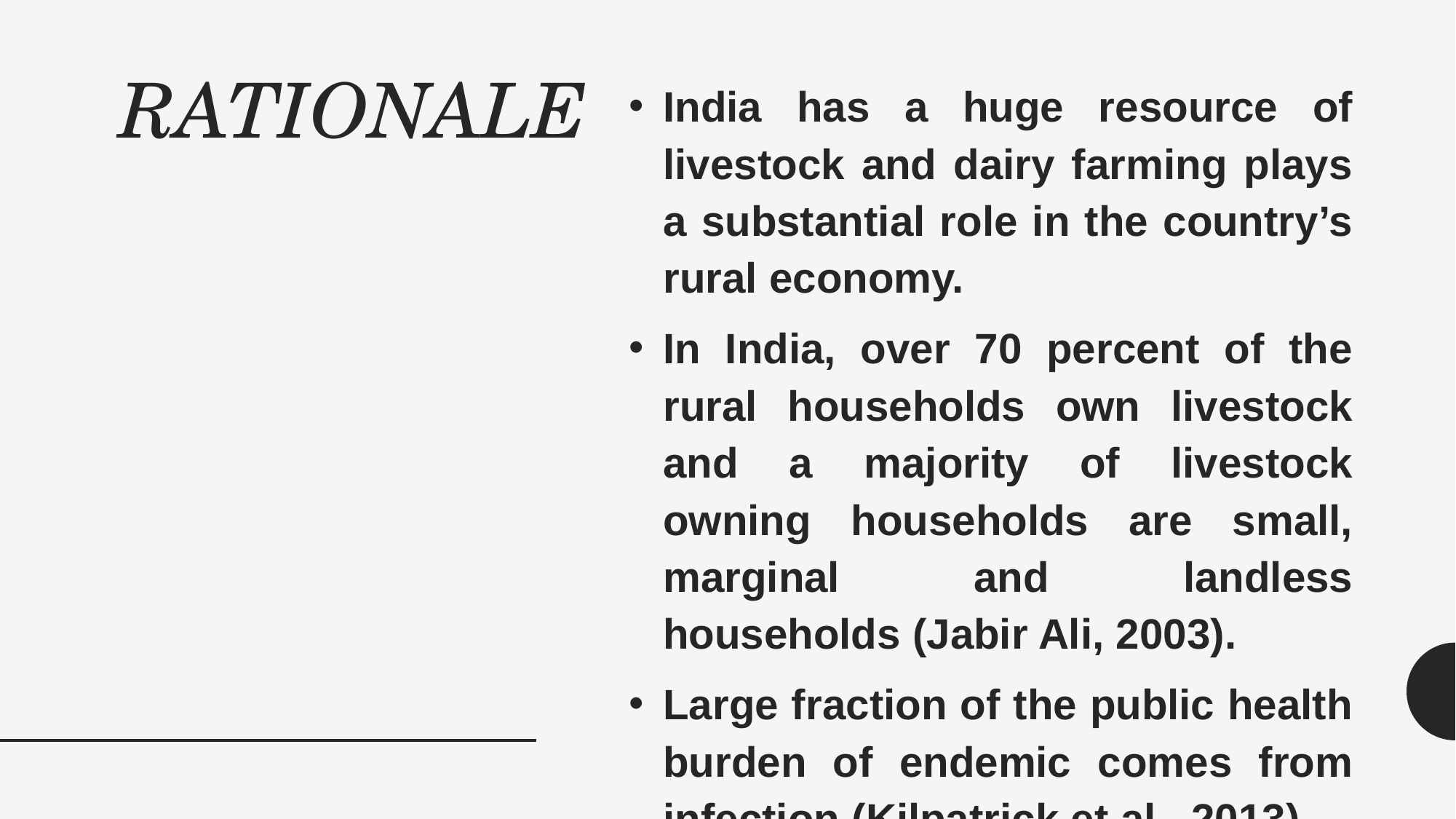

# RATIONALE
India has a huge resource of livestock and dairy farming plays a substantial role in the country’s rural economy.
In India, over 70 percent of the rural households own livestock and a majority of livestock owning households are small, marginal and landless households (Jabir Ali, 2003).
Large fraction of the public health burden of endemic comes from infection (Kilpatrick et al., 2013)